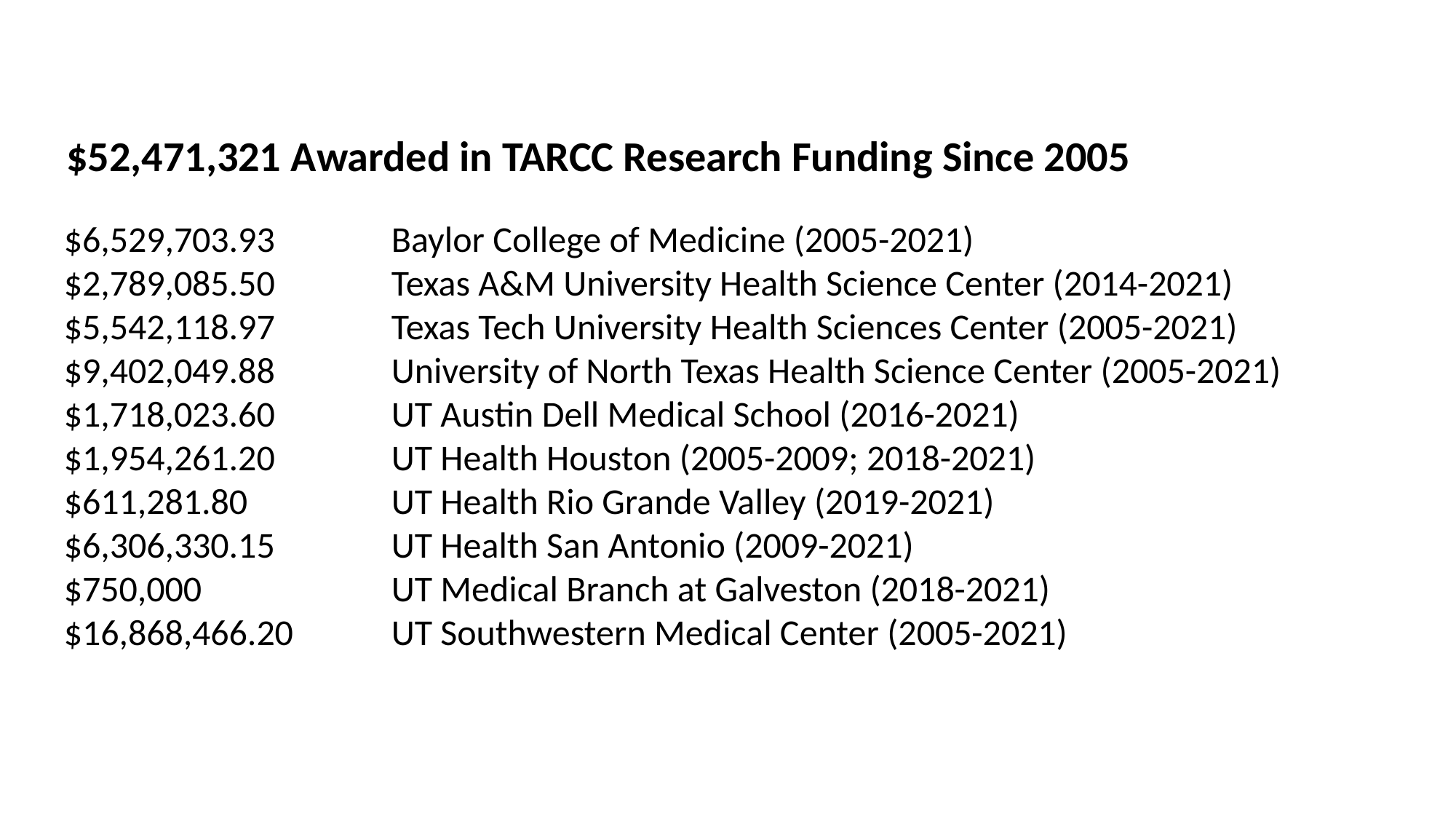

$52,471,321 Awarded in TARCC Research Funding Since 2005
$6,529,703.93		Baylor College of Medicine (2005-2021)
$2,789,085.50		Texas A&M University Health Science Center (2014-2021)
$5,542,118.97		Texas Tech University Health Sciences Center (2005-2021)
$9,402,049.88		University of North Texas Health Science Center (2005-2021)
$1,718,023.60		UT Austin Dell Medical School (2016-2021)
$1,954,261.20		UT Health Houston (2005-2009; 2018-2021)
$611,281.80 		UT Health Rio Grande Valley (2019-2021)
$6,306,330.15		UT Health San Antonio (2009-2021)
$750,000		UT Medical Branch at Galveston (2018-2021)
$16,868,466.20	UT Southwestern Medical Center (2005-2021)